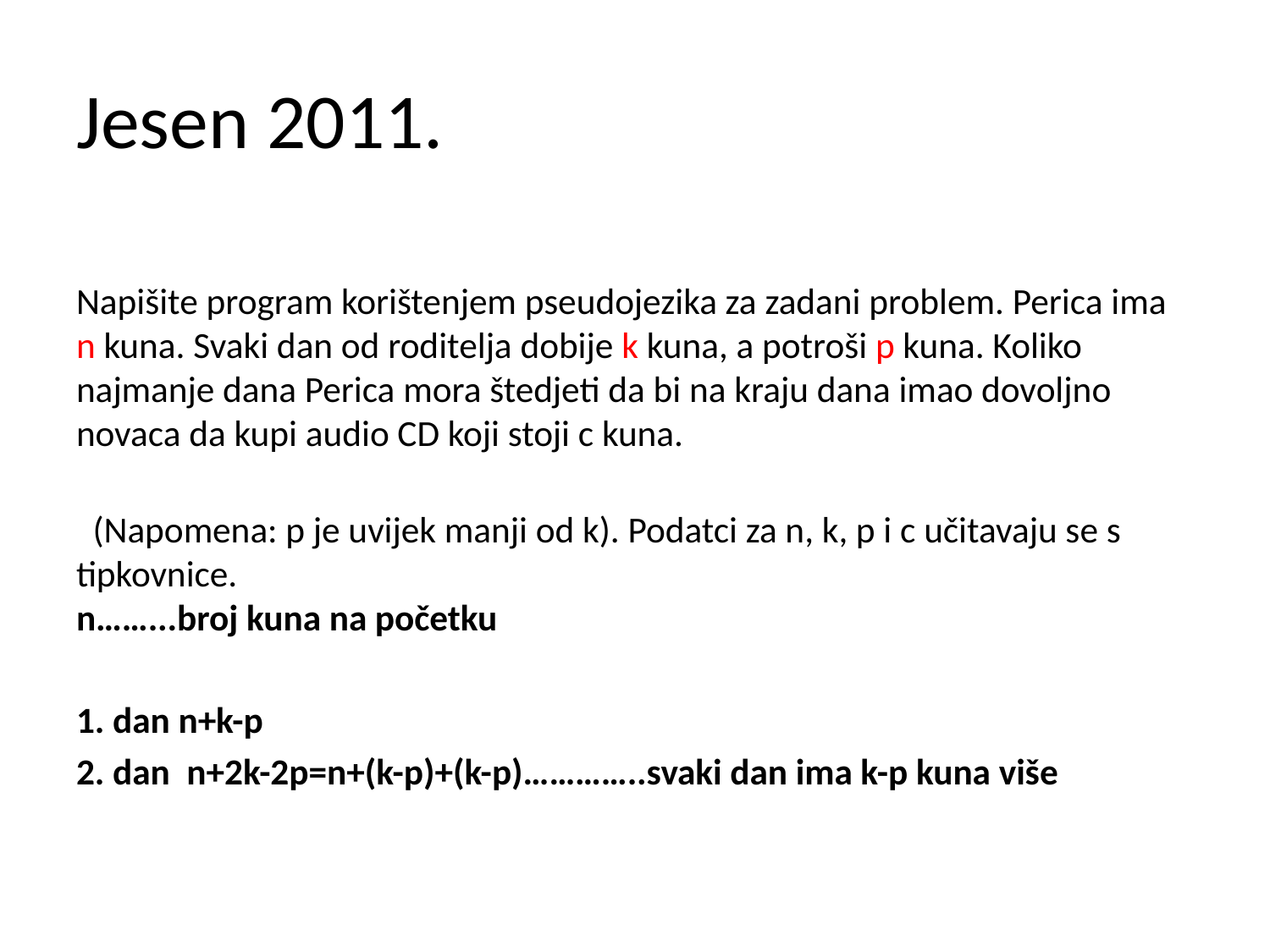

# Jesen 2011.
Napišite program korištenjem pseudojezika za zadani problem. Perica ima n kuna. Svaki dan od roditelja dobije k kuna, a potroši p kuna. Koliko najmanje dana Perica mora štedjeti da bi na kraju dana imao dovoljno novaca da kupi audio CD koji stoji c kuna.
  (Napomena: p je uvijek manji od k). Podatci za n, k, p i c učitavaju se s tipkovnice.
n……...broj kuna na početku

1. dan n+k-p
2. dan  n+2k-2p=n+(k-p)+(k-p)…………..svaki dan ima k-p kuna više